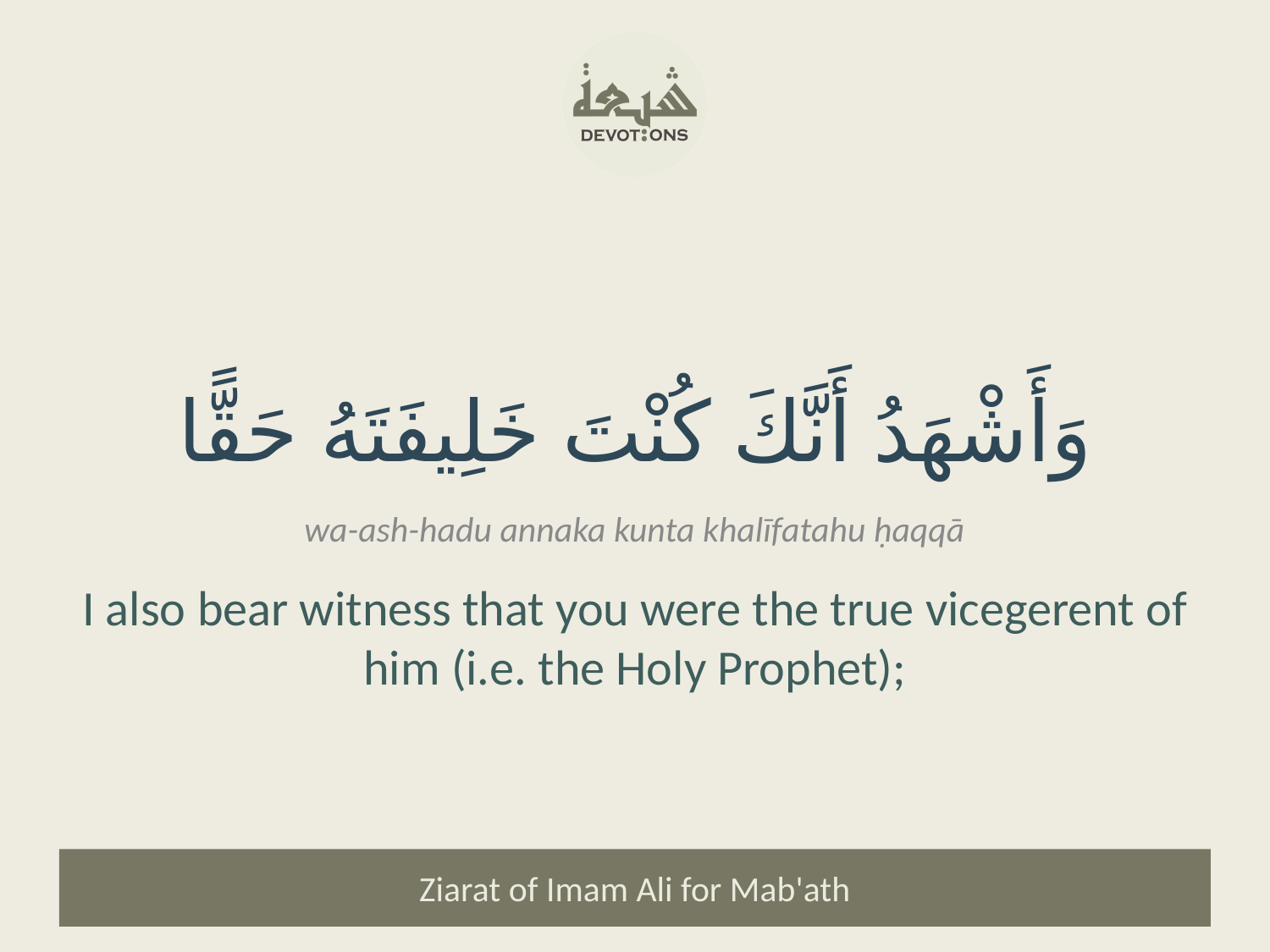

وَأَشْهَدُ أَنَّكَ كُنْتَ خَلِيفَتَهُ حَقًّا
wa-ash-hadu annaka kunta khalīfatahu ḥaqqā
I also bear witness that you were the true vicegerent of him (i.e. the Holy Prophet);
Ziarat of Imam Ali for Mab'ath